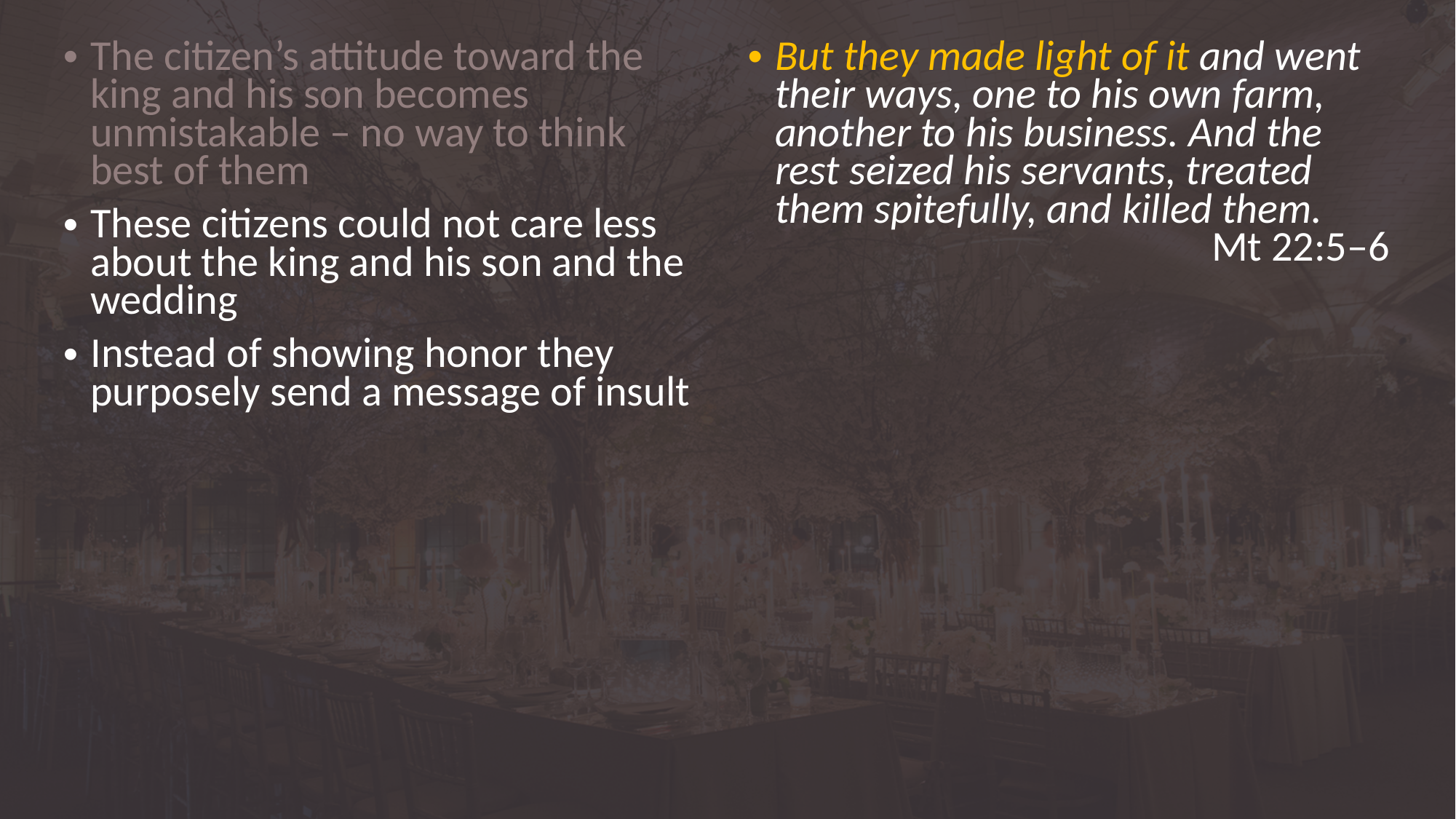

The citizen’s attitude toward the king and his son becomes unmistakable – no way to think best of them
These citizens could not care less about the king and his son and the wedding
Instead of showing honor they purposely send a message of insult

But they made light of it and went their ways, one to his own farm, another to his business. And the rest seized his servants, treated them spitefully, and killed them. 				Mt 22:5–6